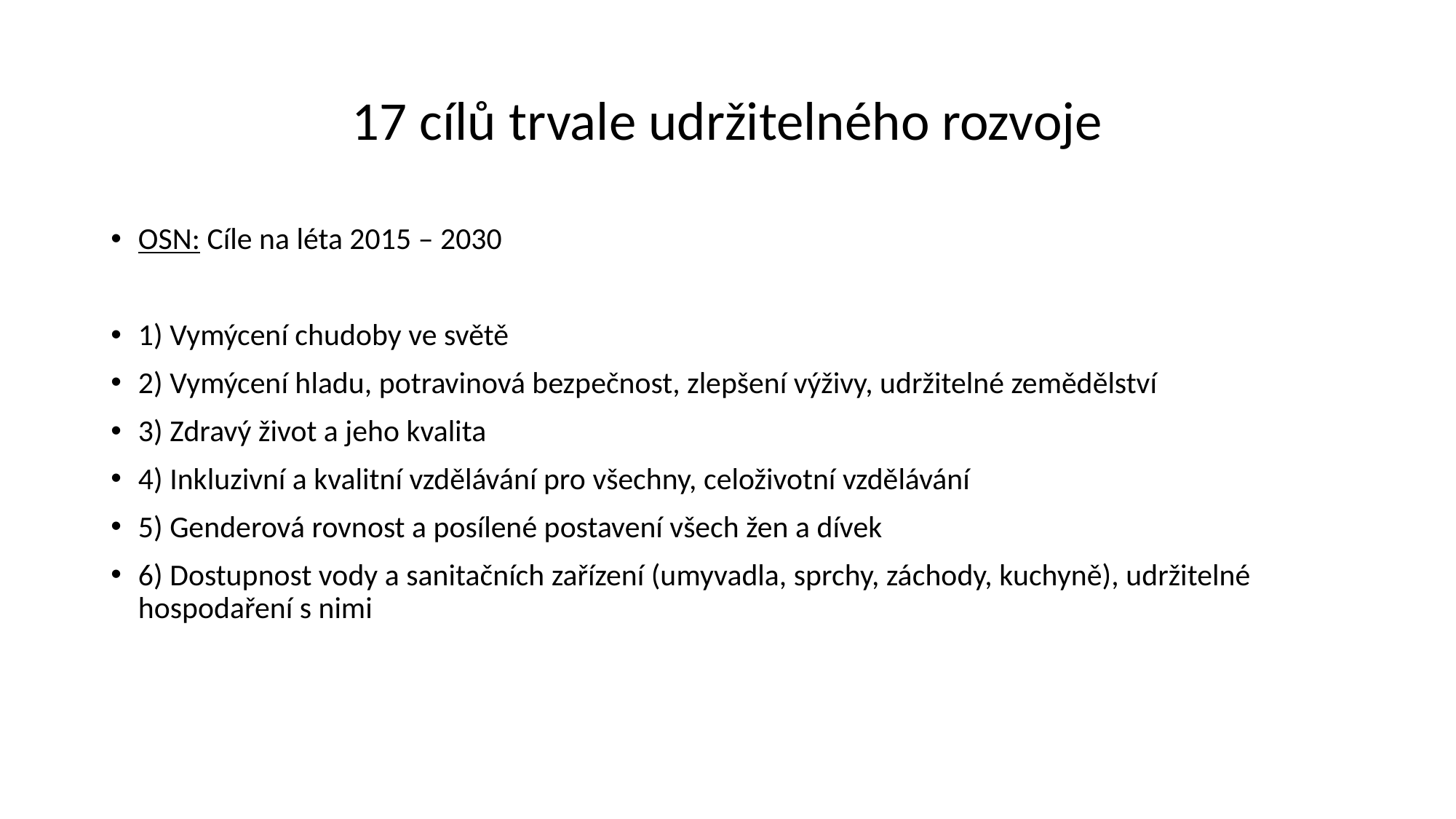

# 17 cílů trvale udržitelného rozvoje
OSN: Cíle na léta 2015 – 2030

1) Vymýcení chudoby ve světě
2) Vymýcení hladu, potravinová bezpečnost, zlepšení výživy, udržitelné zemědělství
3) Zdravý život a jeho kvalita
4) Inkluzivní a kvalitní vzdělávání pro všechny, celoživotní vzdělávání
5) Genderová rovnost a posílené postavení všech žen a dívek
6) Dostupnost vody a sanitačních zařízení (umyvadla, sprchy, záchody, kuchyně), udržitelné hospodaření s nimi